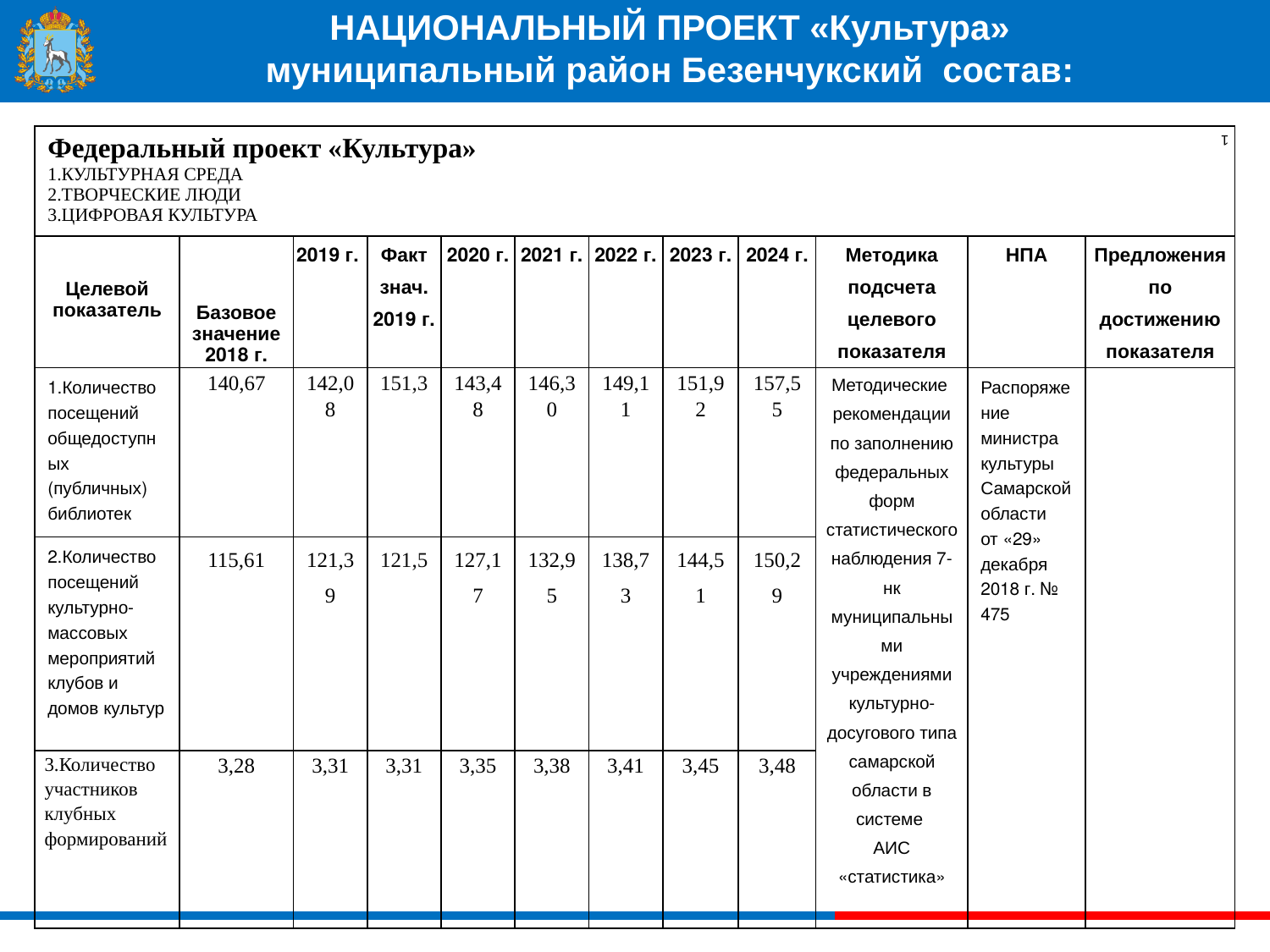

# НАЦИОНАЛЬНЫЙ ПРОЕКТ «Культура» муниципальный район Безенчукский  состав:
1
| Федеральный проект «Культура» 1.КУЛЬТУРНАЯ СРЕДА 2.ТВОРЧЕСКИЕ ЛЮДИ 3.ЦИФРОВАЯ КУЛЬТУРА |  |  |  |  |  |  |  |  |  |  |  |
| --- | --- | --- | --- | --- | --- | --- | --- | --- | --- | --- | --- |
| Целевой показатель | Базовое значение 2018 г. | 2019 г. | Факт знач. 2019 г. | 2020 г. | 2021 г. | 2022 г. | 2023 г. | 2024 г. | Методика подсчета целевого показателя | НПА | Предложения по достижению показателя |
| 1.Количество посещений общедоступных (публичных) библиотек | 140,67 | 142,08 | 151,3 | 143,48 | 146,30 | 149,11 | 151,92 | 157,55 | Методические рекомендации по заполнению федеральных форм статистического наблюдения 7-нк муниципальными учреждениями культурно-досугового типа самарской области в системе АИС «статистика» | Распоряжение министра культуры Самарской области от «29» декабря 2018 г. № 475 |  |
| 2.Количество посещений культурно-массовых мероприятий клубов и домов культур | 115,61 | 121,39 | 121,5 | 127,17 | 132,95 | 138,73 | 144,51 | 150,29 |  |  |  |
| 3.Количество участников клубных формирований | 3,28 | 3,31 | 3,31 | 3,35 | 3,38 | 3,41 | 3,45 | 3,48 |  |  |  |